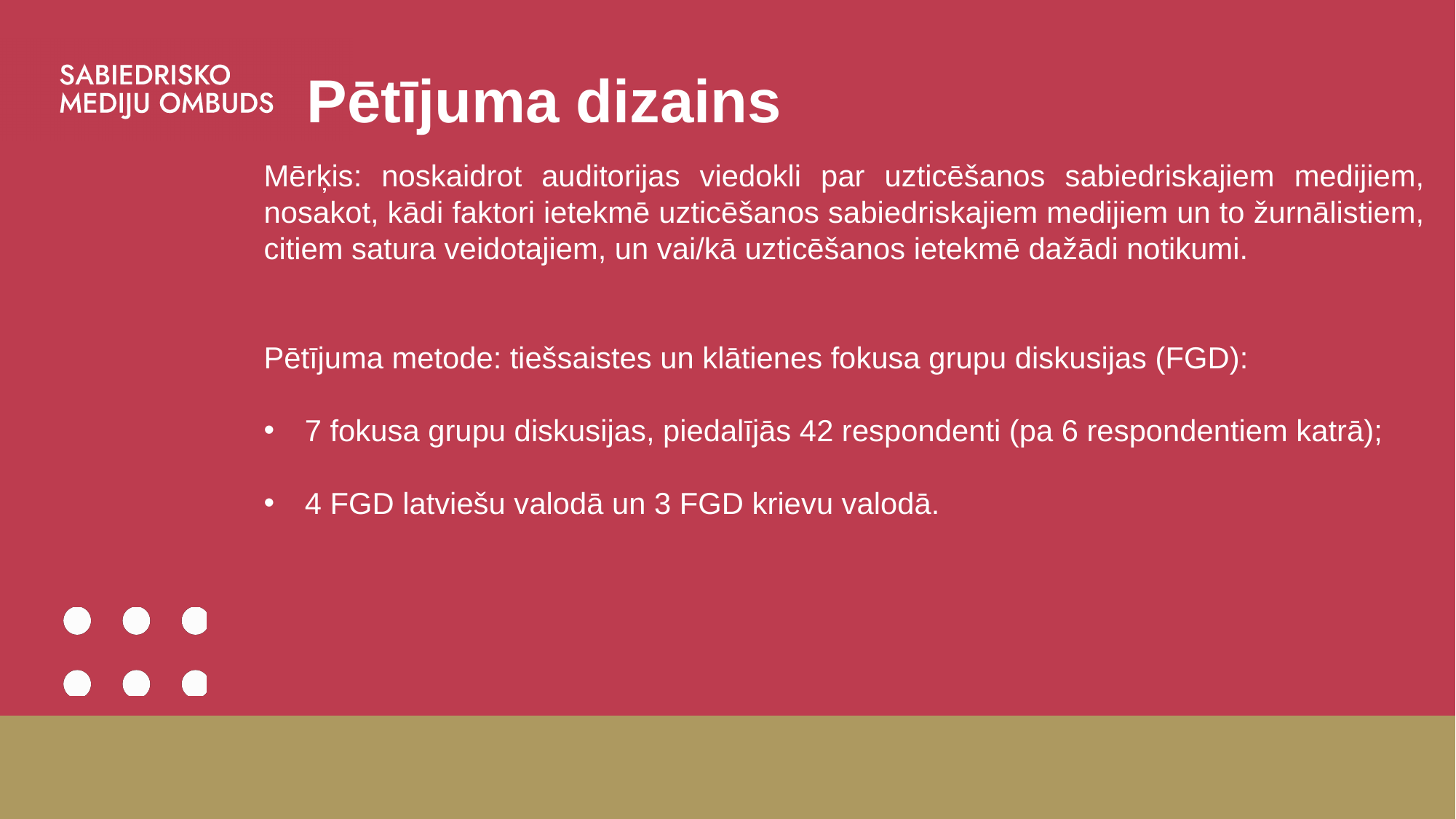

# Pētījuma dizains
Mērķis: noskaidrot auditorijas viedokli par uzticēšanos sabiedriskajiem medijiem, nosakot, kādi faktori ietekmē uzticēšanos sabiedriskajiem medijiem un to žurnālistiem, citiem satura veidotajiem, un vai/kā uzticēšanos ietekmē dažādi notikumi.

Pētījuma metode: tiešsaistes un klātienes fokusa grupu diskusijas (FGD):

7 fokusa grupu diskusijas, piedalījās 42 respondenti (pa 6 respondentiem katrā);

4 FGD latviešu valodā un 3 FGD krievu valodā.